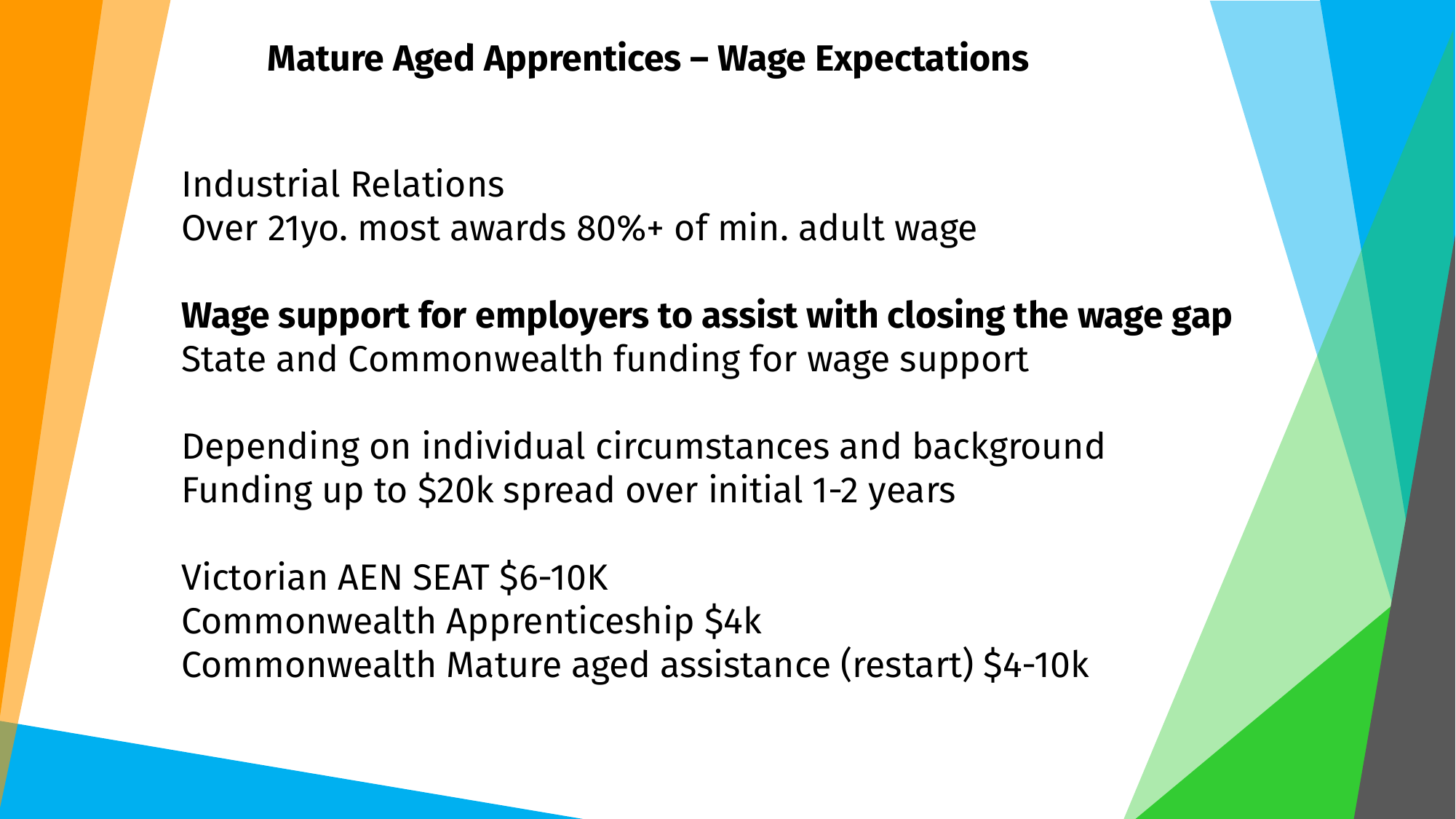

Mature Aged Apprentices – Wage Expectations

Industrial Relations
Over 21yo. most awards 80%+ of min. adult wage

Wage support for employers to assist with closing the wage gap
State and Commonwealth funding for wage support

Depending on individual circumstances and background
Funding up to $20k spread over initial 1-2 years

Victorian AEN SEAT $6-10K
Commonwealth Apprenticeship $4k
Commonwealth Mature aged assistance (restart) $4-10k